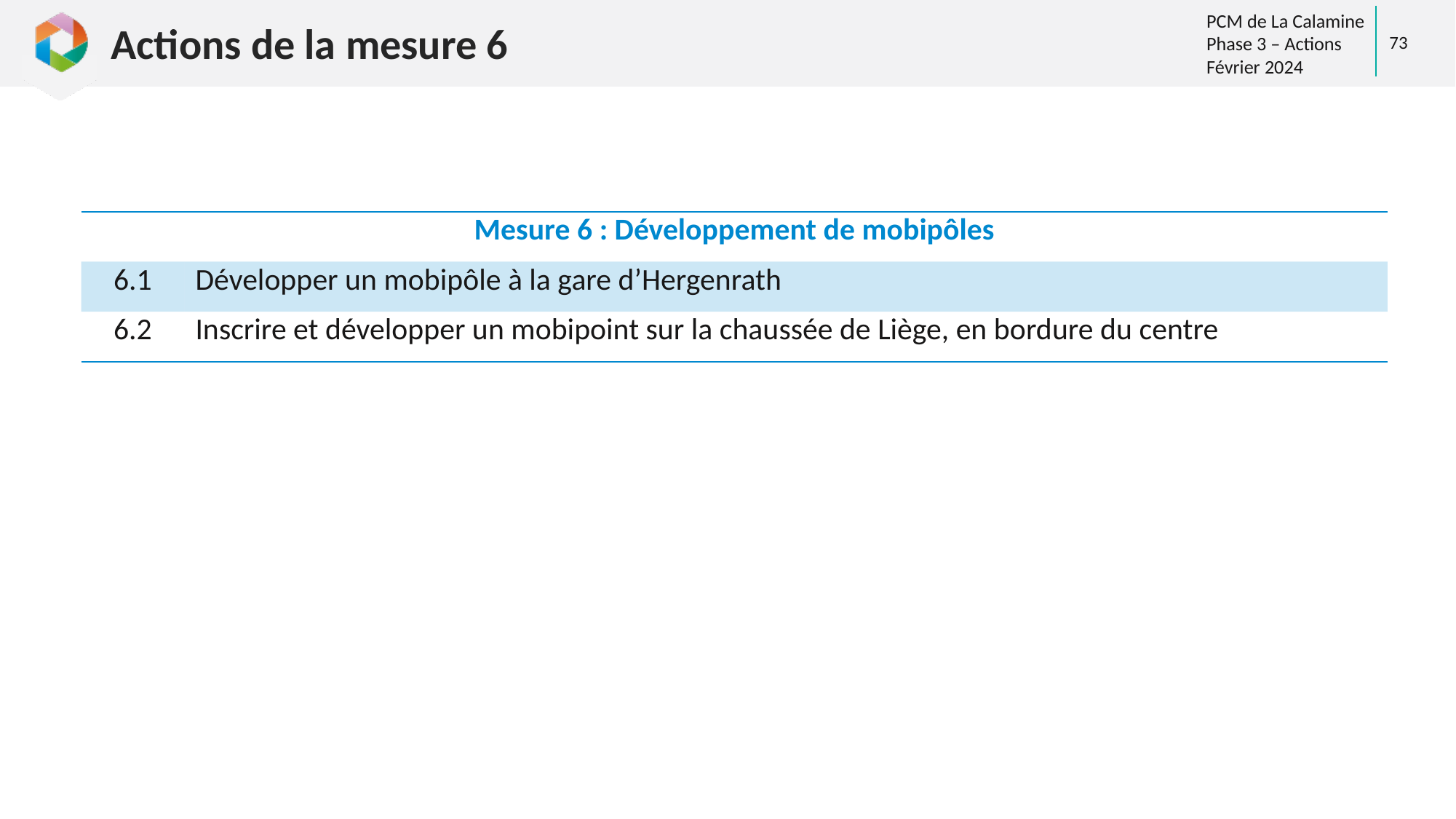

# Actions de la mesure 6
73
| Mesure 6 : Développement de mobipôles |  |
| --- | --- |
| 6.1 | Développer un mobipôle à la gare d’Hergenrath |
| 6.2 | Inscrire et développer un mobipoint sur la chaussée de Liège, en bordure du centre |